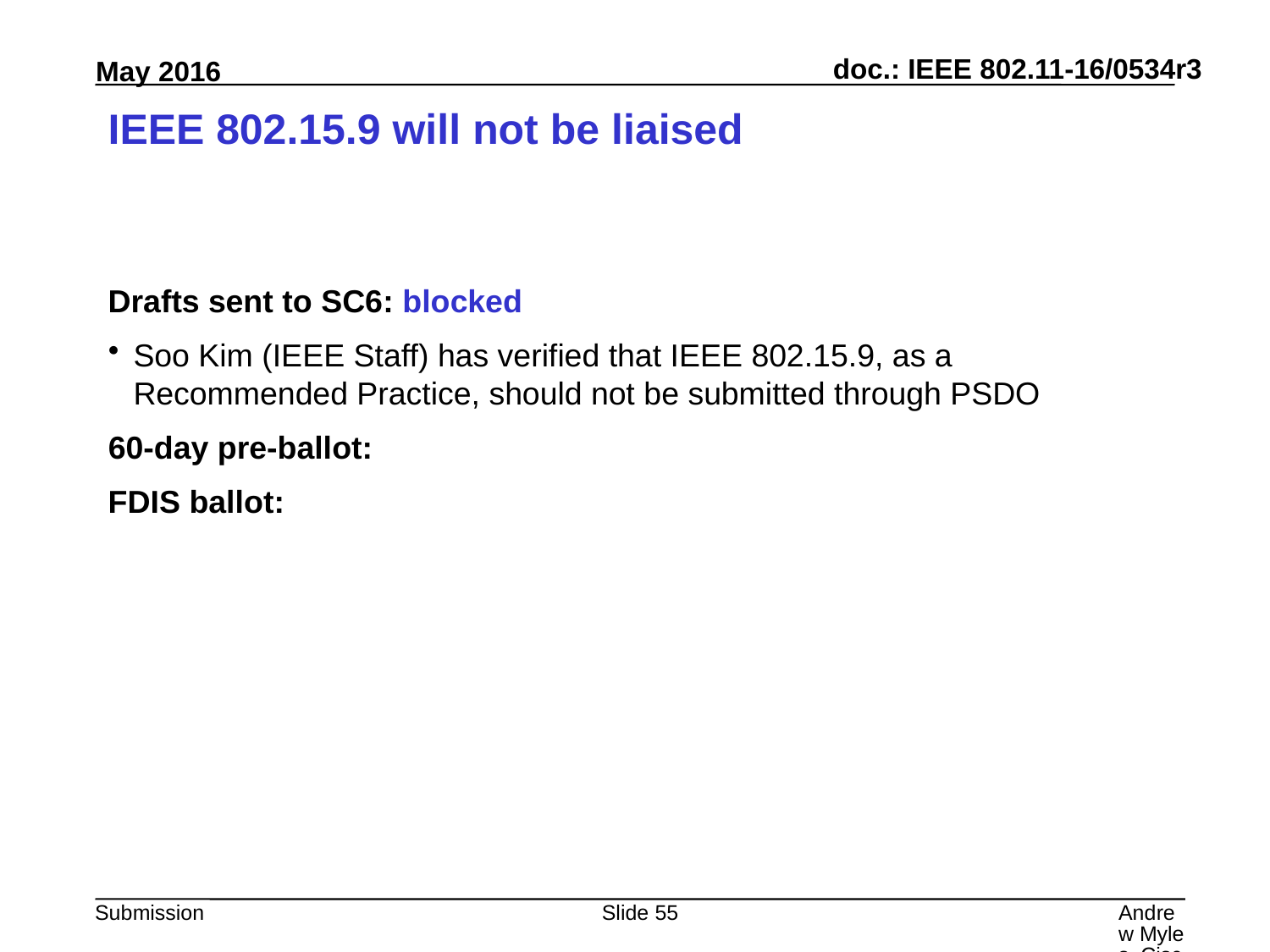

# IEEE 802.15.9 will not be liaised
Drafts sent to SC6: blocked
Soo Kim (IEEE Staff) has verified that IEEE 802.15.9, as a Recommended Practice, should not be submitted through PSDO
60-day pre-ballot:
FDIS ballot:
Slide 55
Andrew Myles, Cisco